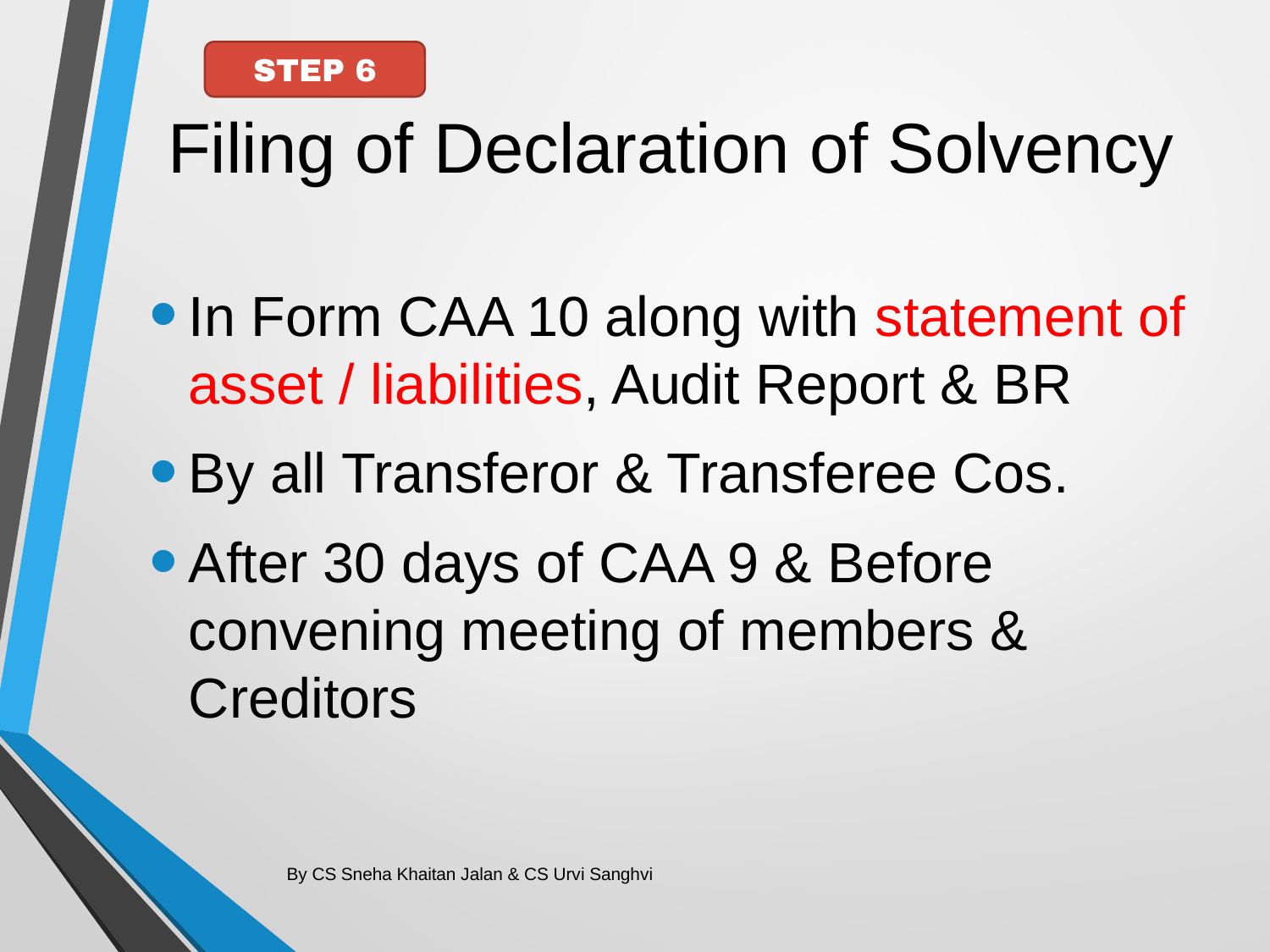

STEP 6
# Filing of Declaration of Solvency
In Form CAA 10 along with statement of asset / liabilities, Audit Report & BR
By all Transferor & Transferee Cos.
After 30 days of CAA 9 & Before convening meeting of members & Creditors

By CS Sneha Khaitan Jalan & CS Urvi Sanghvi